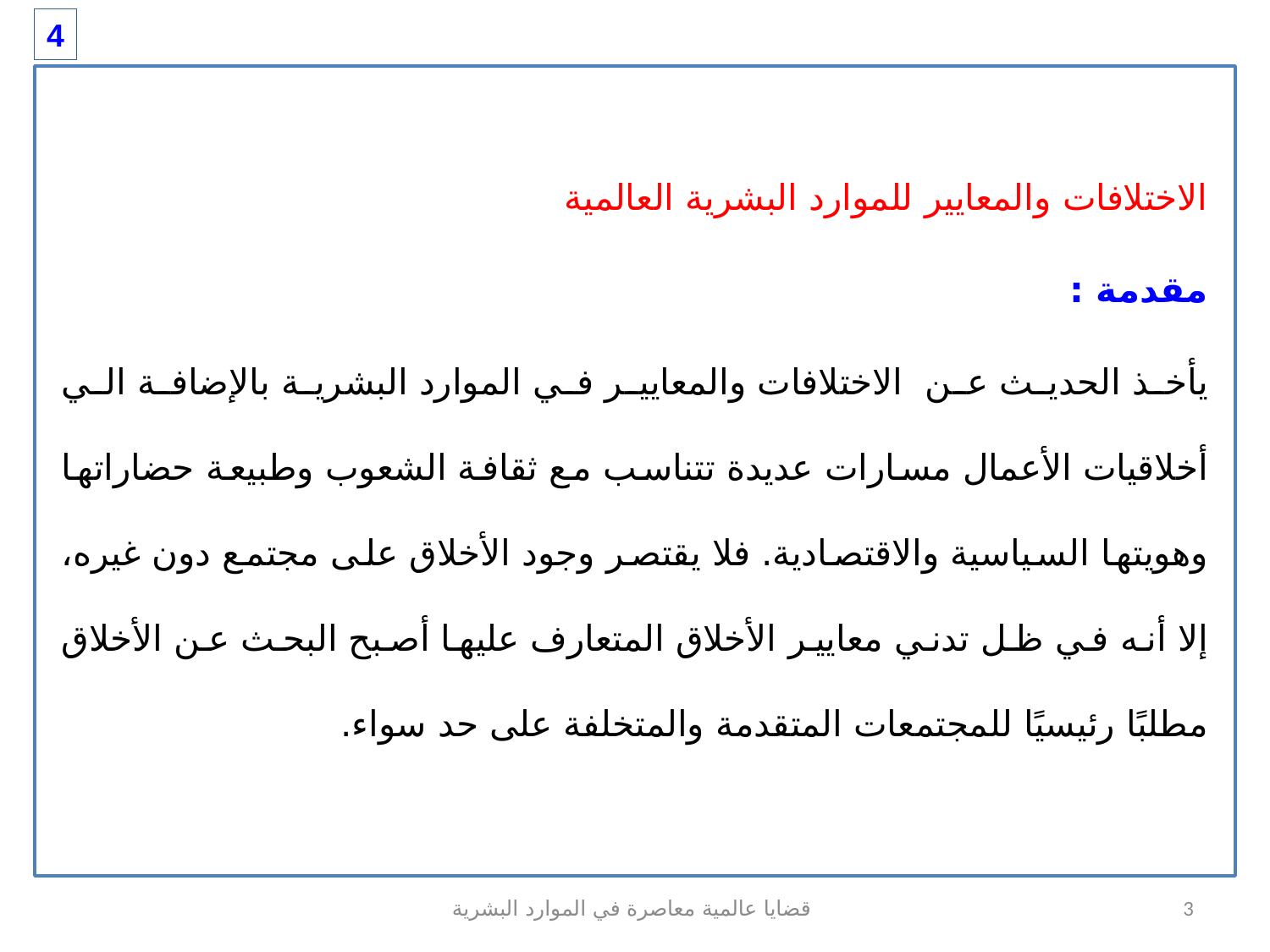

4

الاختلافات والمعايير للموارد البشرية العالمية
مقدمة :
يأخذ الحديث عن  الاختلافات والمعايير في الموارد البشرية بالإضافة الي أخلاقيات الأعمال مسارات عديدة تتناسب مع ثقافة الشعوب وطبيعة حضاراتها وهويتها السياسية والاقتصادية. فلا يقتصر وجود الأخلاق على مجتمع دون غيره، إلا أنه في ظل تدني معايير الأخلاق المتعارف عليها أصبح البحث عن الأخلاق مطلبًا رئيسيًا للمجتمعات المتقدمة والمتخلفة على حد سواء.
قضايا عالمية معاصرة في الموارد البشرية
3